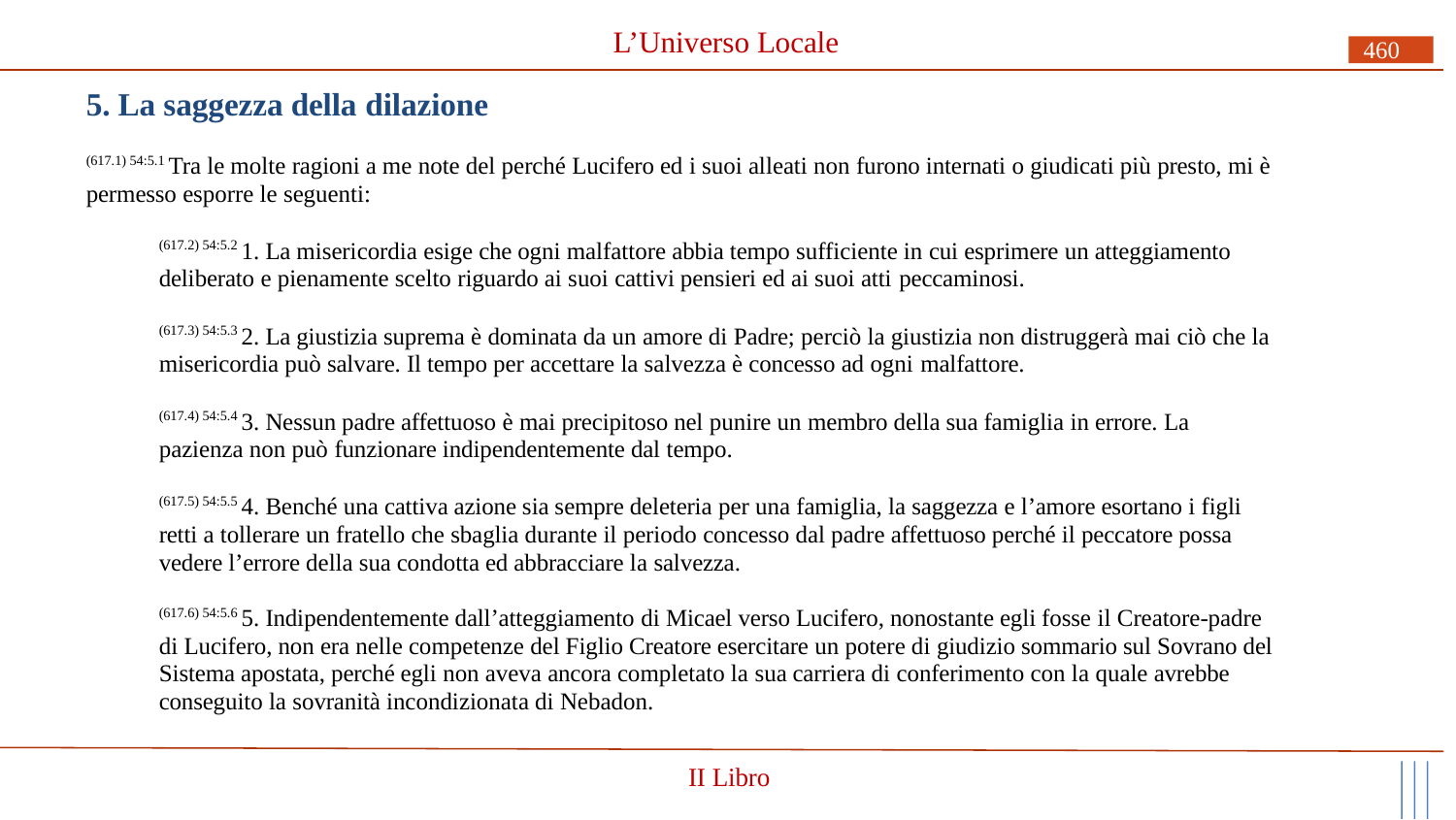

# L’Universo Locale
460

5. La saggezza della dilazione
(617.1) 54:5.1 Tra le molte ragioni a me note del perché Lucifero ed i suoi alleati non furono internati o giudicati più presto, mi è  permesso esporre le seguenti:

(617.2) 54:5.2 1. La misericordia esige che ogni malfattore abbia tempo sufficiente in cui esprimere un atteggiamento  deliberato e pienamente scelto riguardo ai suoi cattivi pensieri ed ai suoi atti peccaminosi.

(617.3) 54:5.3 2. La giustizia suprema è dominata da un amore di Padre; perciò la giustizia non distruggerà mai ciò che la  misericordia può salvare. Il tempo per accettare la salvezza è concesso ad ogni malfattore.

(617.4) 54:5.4 3. Nessun padre affettuoso è mai precipitoso nel punire un membro della sua famiglia in errore. La  pazienza non può funzionare indipendentemente dal tempo.

(617.5) 54:5.5 4. Benché una cattiva azione sia sempre deleteria per una famiglia, la saggezza e l’amore esortano i figli  retti a tollerare un fratello che sbaglia durante il periodo concesso dal padre affettuoso perché il peccatore possa  vedere l’errore della sua condotta ed abbracciare la salvezza.

(617.6) 54:5.6 5. Indipendentemente dall’atteggiamento di Micael verso Lucifero, nonostante egli fosse il Creatore-padre  di Lucifero, non era nelle competenze del Figlio Creatore esercitare un potere di giudizio sommario sul Sovrano del  Sistema apostata, perché egli non aveva ancora completato la sua carriera di conferimento con la quale avrebbe  conseguito la sovranità incondizionata di Nebadon.

II Libro